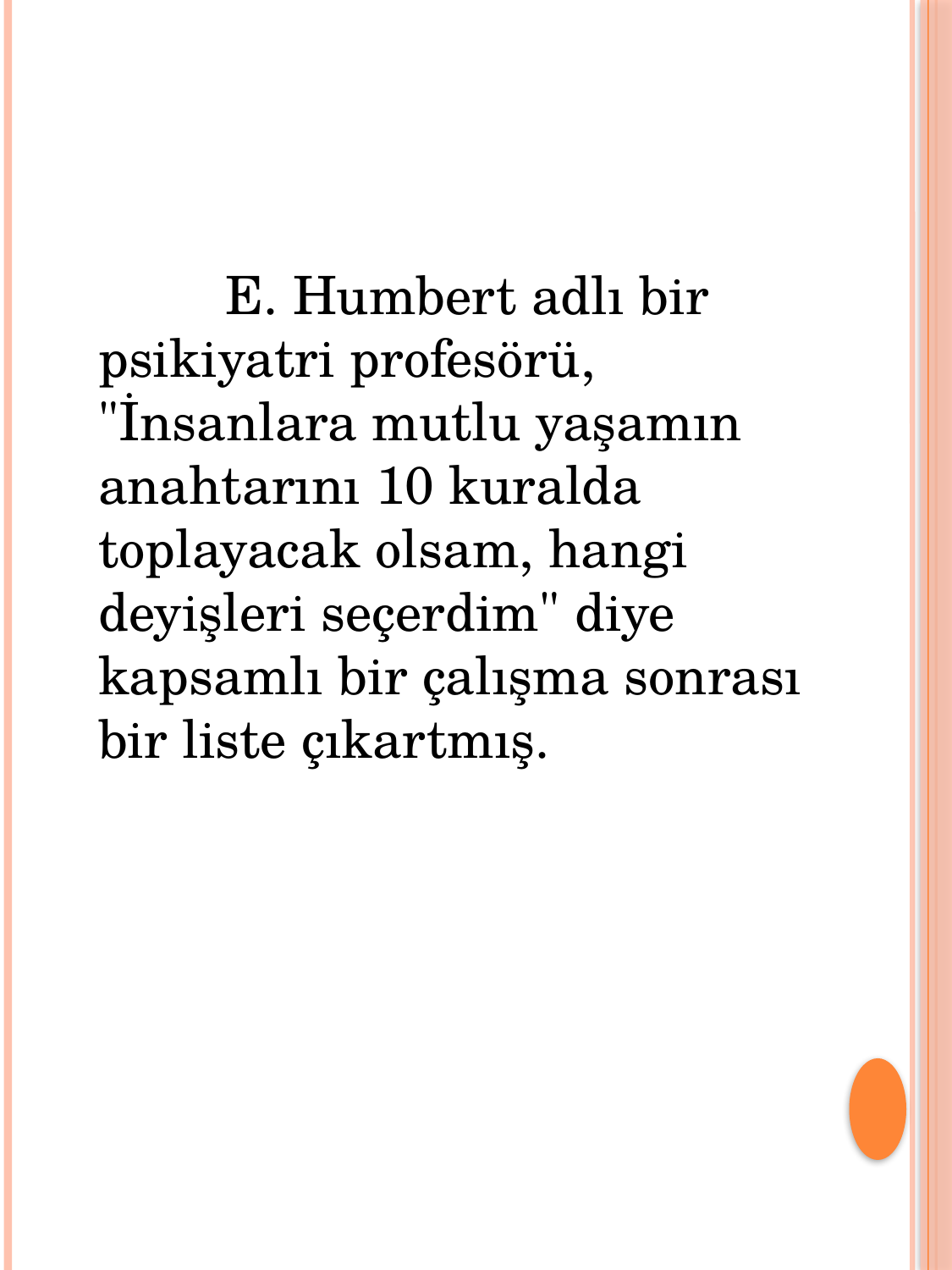

E. Humbert adlı bir psikiyatri profesörü, "İnsanlara mutlu yaşamın anahtarını 10 kuralda toplayacak olsam, hangi deyişleri seçerdim" diye kapsamlı bir çalışma sonrası bir liste çıkartmış.